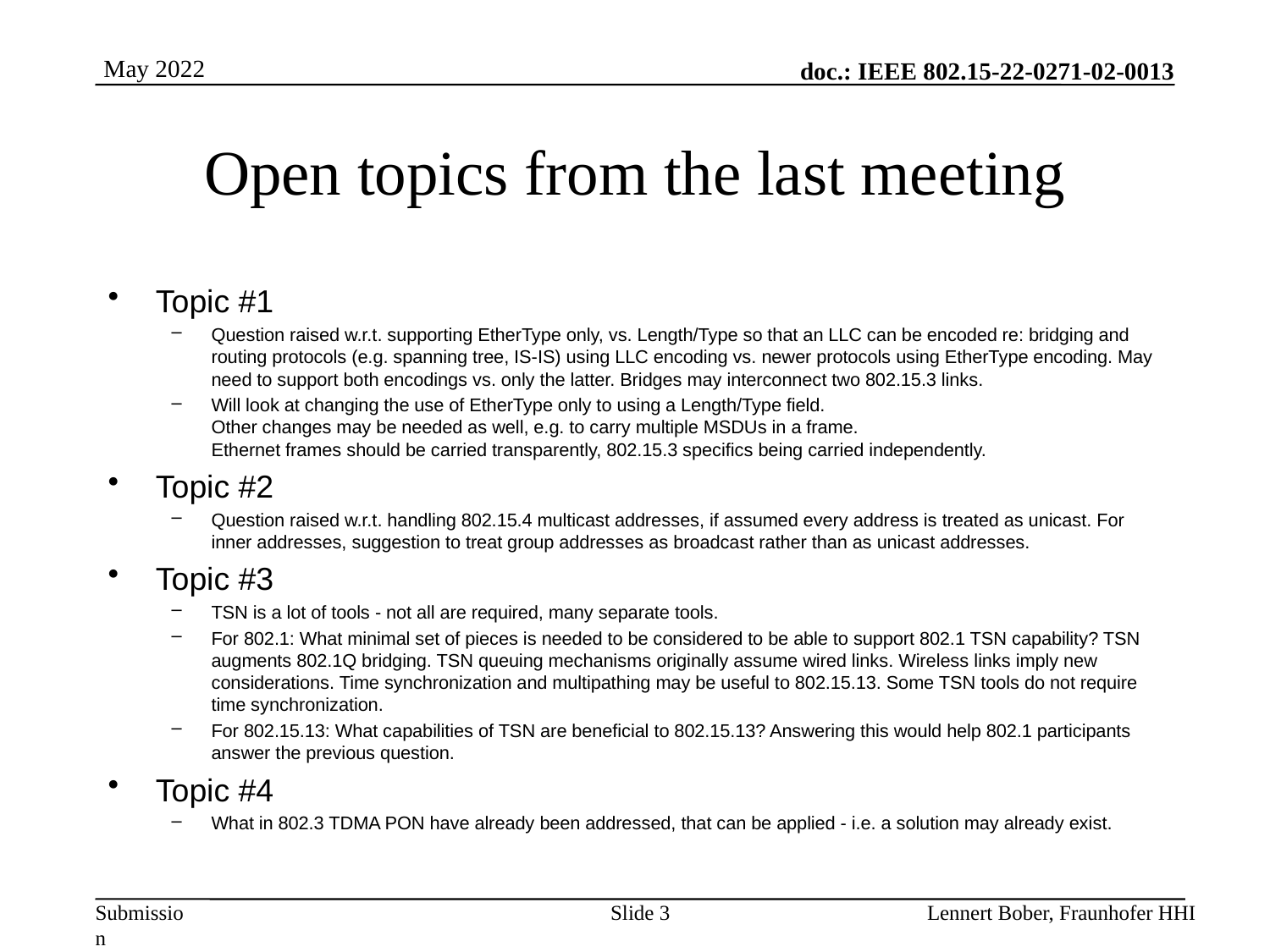

# Open topics from the last meeting
Topic #1
Question raised w.r.t. supporting EtherType only, vs. Length/Type so that an LLC can be encoded re: bridging and routing protocols (e.g. spanning tree, IS-IS) using LLC encoding vs. newer protocols using EtherType encoding. May need to support both encodings vs. only the latter. Bridges may interconnect two 802.15.3 links.
Will look at changing the use of EtherType only to using a Length/Type field.
Other changes may be needed as well, e.g. to carry multiple MSDUs in a frame.
Ethernet frames should be carried transparently, 802.15.3 specifics being carried independently.
Topic #2
Question raised w.r.t. handling 802.15.4 multicast addresses, if assumed every address is treated as unicast. For inner addresses, suggestion to treat group addresses as broadcast rather than as unicast addresses.
Topic #3
TSN is a lot of tools - not all are required, many separate tools.
For 802.1: What minimal set of pieces is needed to be considered to be able to support 802.1 TSN capability? TSN augments 802.1Q bridging. TSN queuing mechanisms originally assume wired links. Wireless links imply new considerations. Time synchronization and multipathing may be useful to 802.15.13. Some TSN tools do not require time synchronization.
For 802.15.13: What capabilities of TSN are beneficial to 802.15.13? Answering this would help 802.1 participants answer the previous question.
Topic #4
What in 802.3 TDMA PON have already been addressed, that can be applied - i.e. a solution may already exist.
Slide 3
Lennert Bober, Fraunhofer HHI